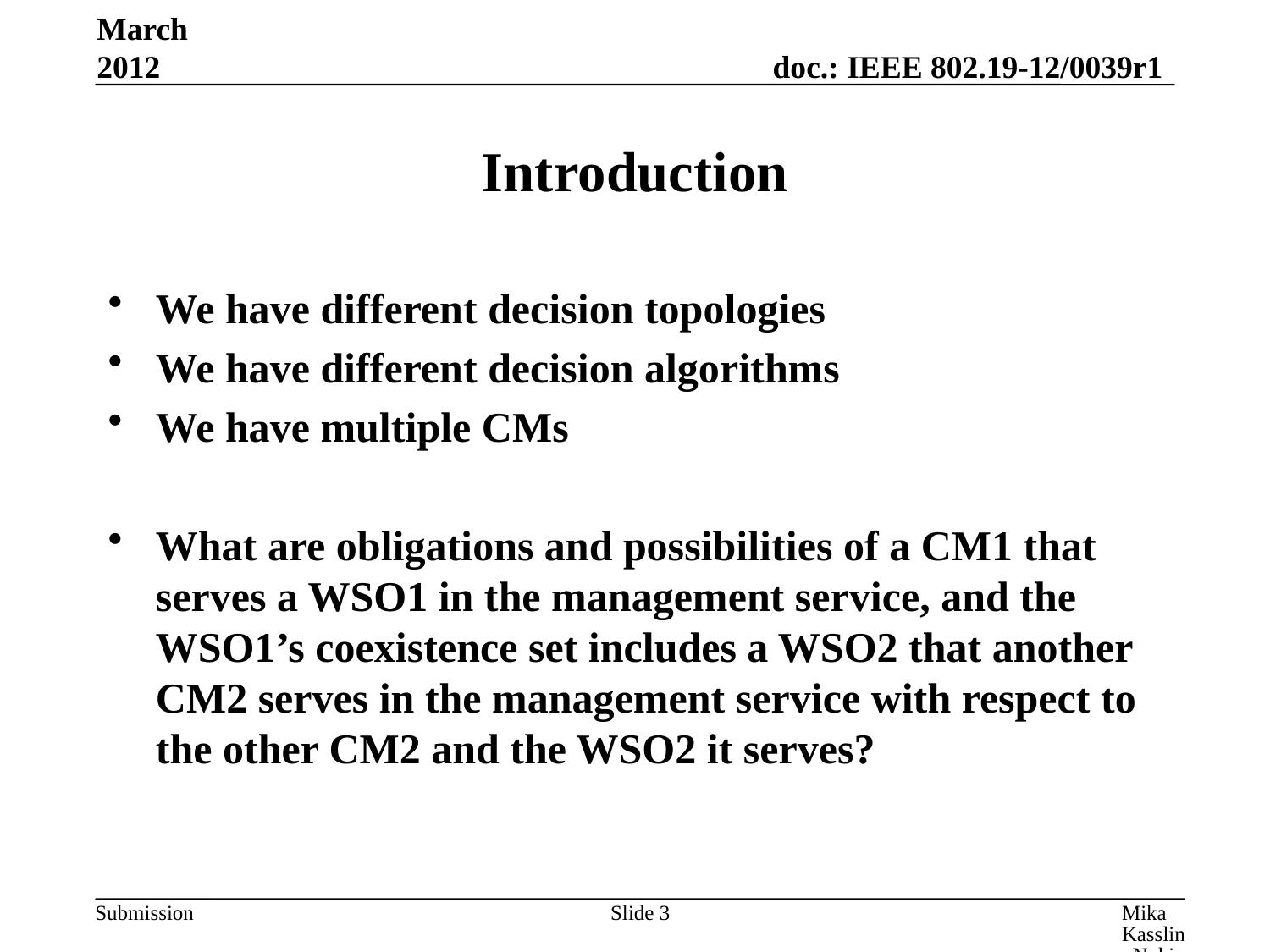

March 2012
# Introduction
We have different decision topologies
We have different decision algorithms
We have multiple CMs

What are obligations and possibilities of a CM1 that serves a WSO1 in the management service, and the WSO1’s coexistence set includes a WSO2 that another CM2 serves in the management service with respect to the other CM2 and the WSO2 it serves?
Slide 3
Mika Kasslin, Nokia